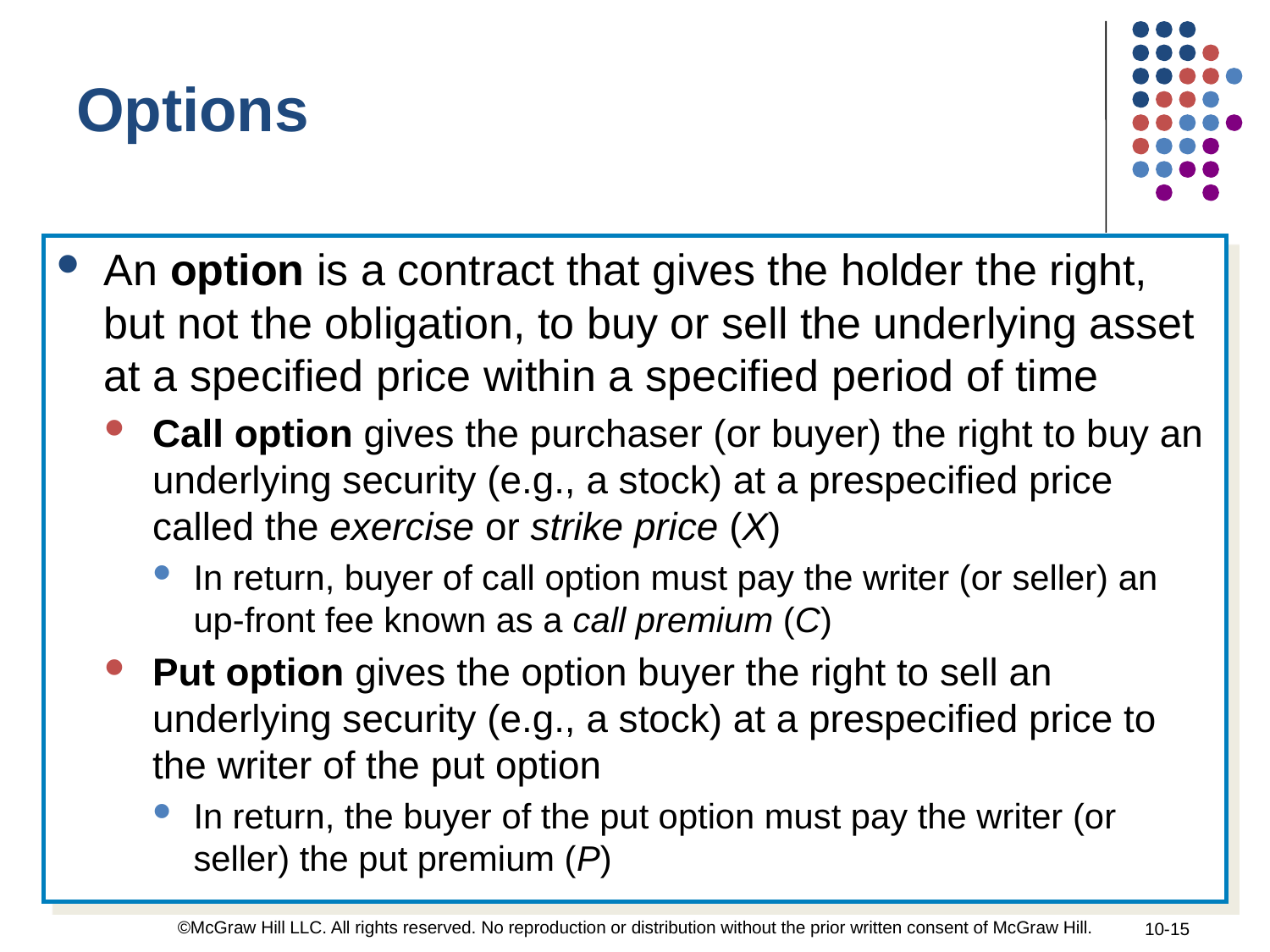

Options
An option is a contract that gives the holder the right, but not the obligation, to buy or sell the underlying asset at a specified price within a specified period of time
Call option gives the purchaser (or buyer) the right to buy an underlying security (e.g., a stock) at a prespecified price called the exercise or strike price (X)
In return, buyer of call option must pay the writer (or seller) an up-front fee known as a call premium (C)
Put option gives the option buyer the right to sell an underlying security (e.g., a stock) at a prespecified price to the writer of the put option
In return, the buyer of the put option must pay the writer (or seller) the put premium (P)
©McGraw Hill LLC. All rights reserved. No reproduction or distribution without the prior written consent of McGraw Hill.
10-15